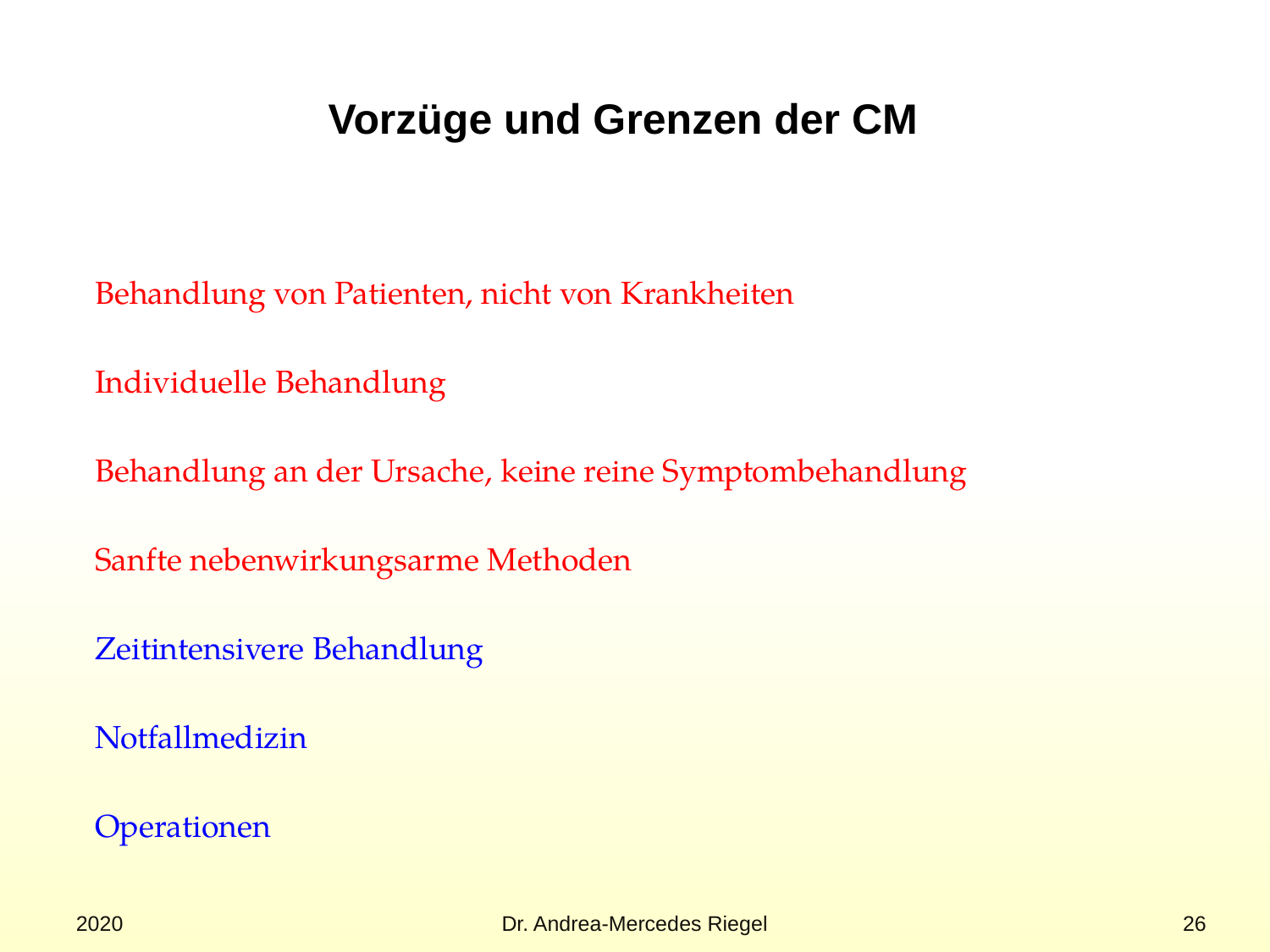

# Vorzüge und Grenzen der CM

Behandlung von Patienten, nicht von Krankheiten

Individuelle Behandlung

Behandlung an der Ursache, keine reine Symptombehandlung

Sanfte nebenwirkungsarme Methoden

Zeitintensivere Behandlung

Notfallmedizin

Operationen

2020
Dr. Andrea-Mercedes Riegel
26